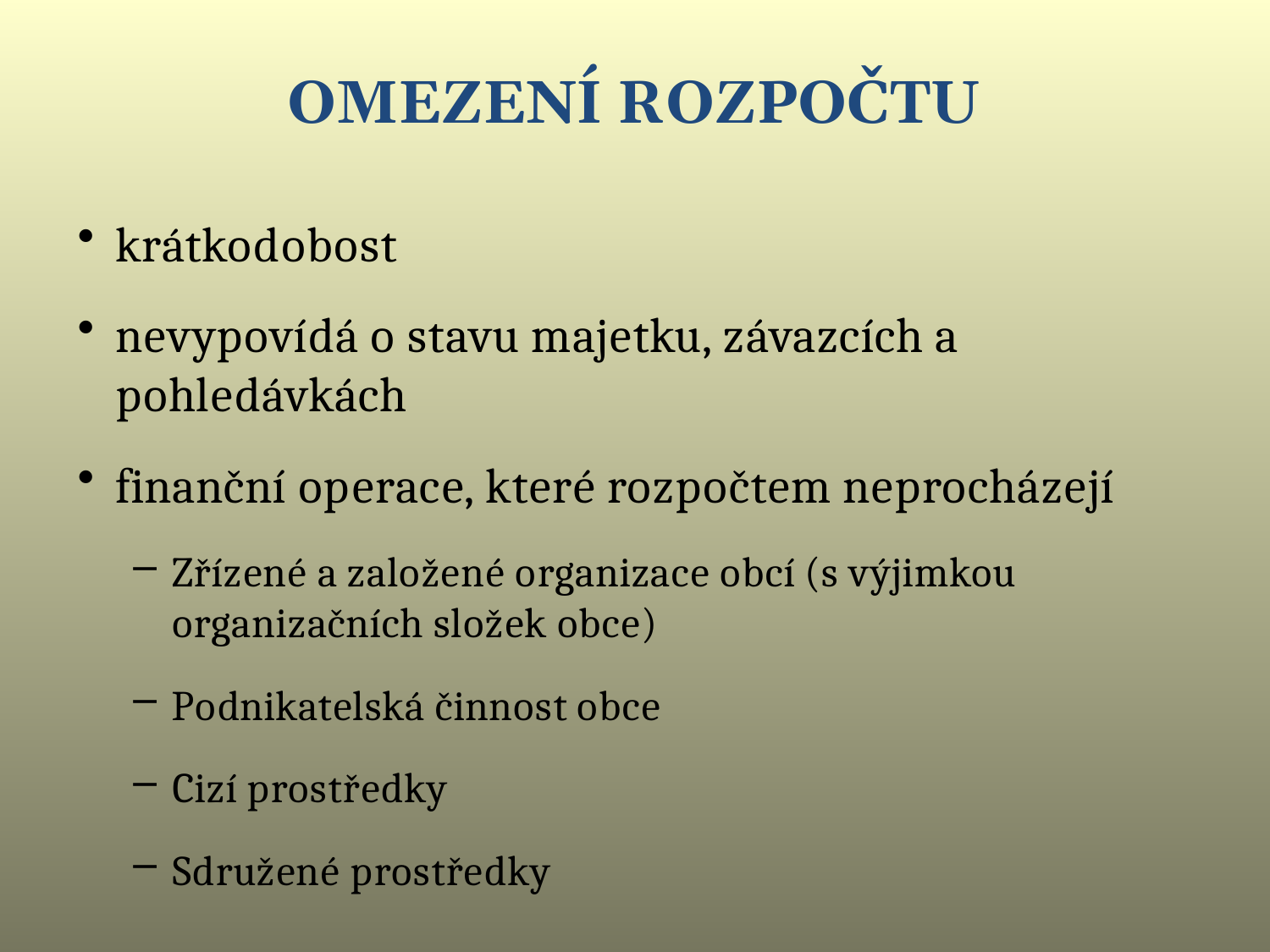

Omezení rozpočtu
krátkodobost
nevypovídá o stavu majetku, závazcích a pohledávkách
finanční operace, které rozpočtem neprocházejí
Zřízené a založené organizace obcí (s výjimkou organizačních složek obce)
Podnikatelská činnost obce
Cizí prostředky
Sdružené prostředky